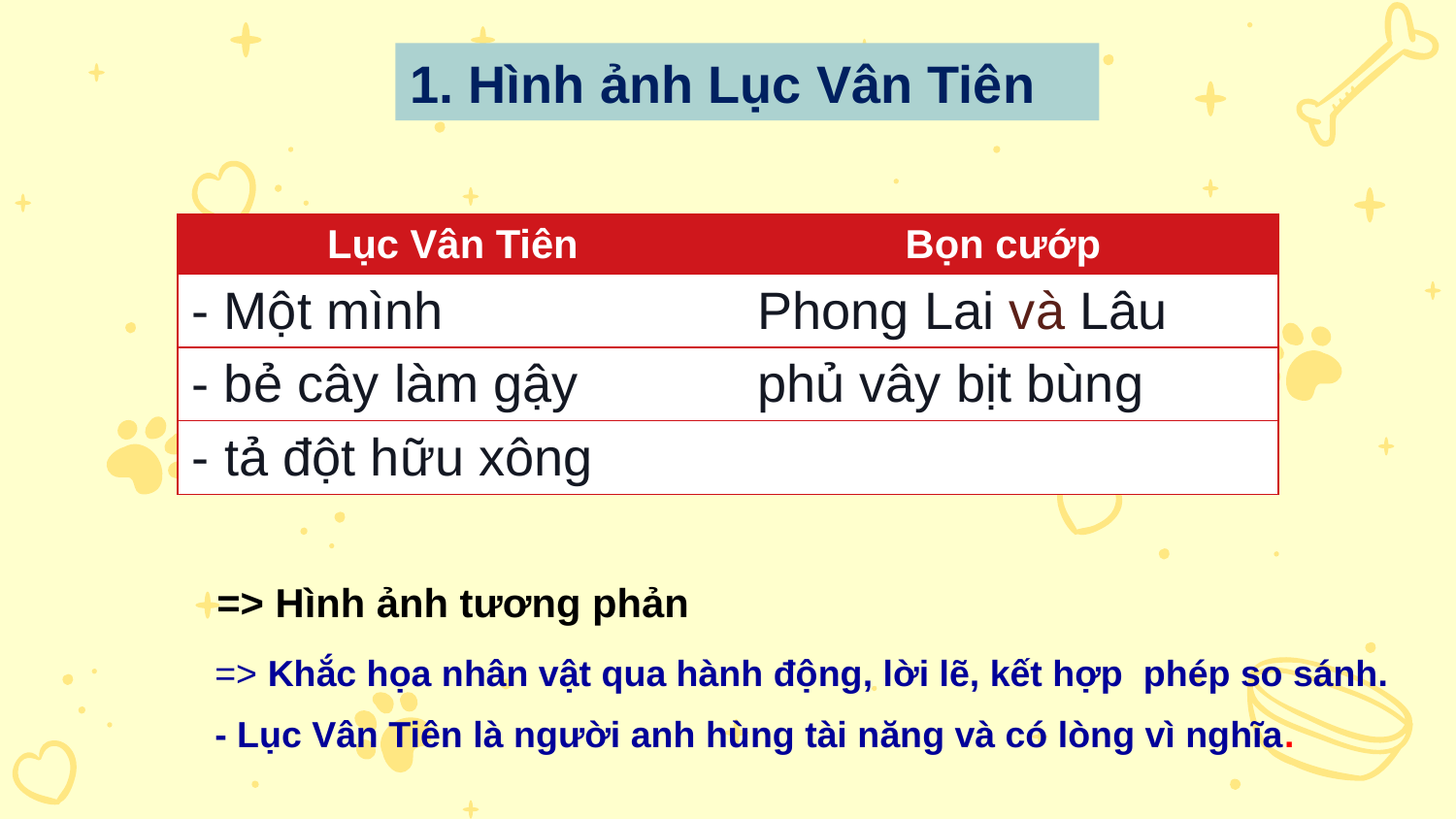

1. Hình ảnh Lục Vân Tiên
| Lục Vân Tiên | Bọn cướp |
| --- | --- |
| - Một mình | Phong Lai và Lâu |
| - bẻ cây làm gậy | phủ vây bịt bùng |
| - tả đột hữu xông |  |
=> Hình ảnh tương phản
=> Khắc họa nhân vật qua hành động, lời lẽ, kết hợp  phép so sánh.
- Lục Vân Tiên là người anh hùng tài năng và có lòng vì nghĩa.